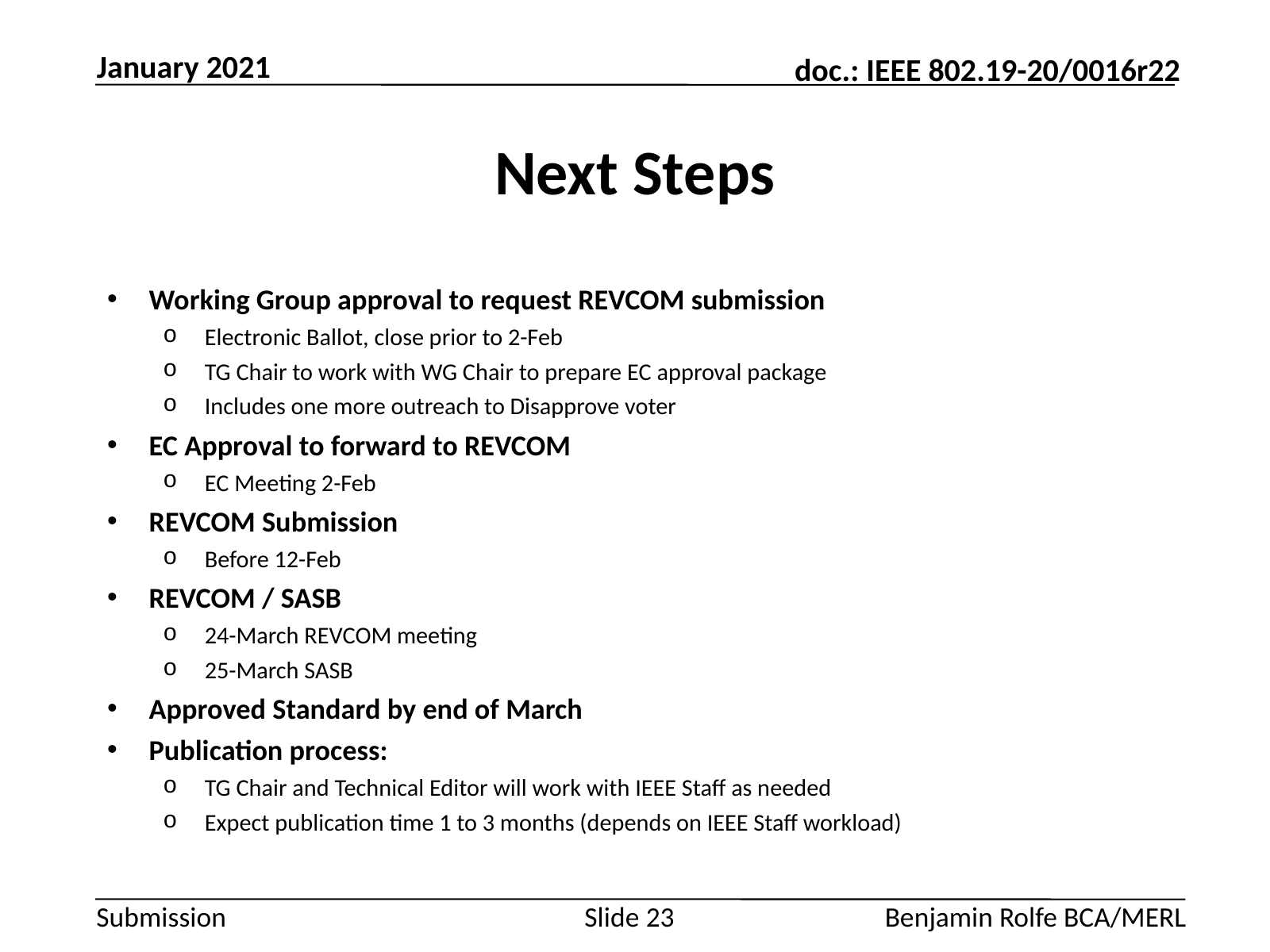

January 2021
# Next Steps
Working Group approval to request REVCOM submission
Electronic Ballot, close prior to 2-Feb
TG Chair to work with WG Chair to prepare EC approval package
Includes one more outreach to Disapprove voter
EC Approval to forward to REVCOM
EC Meeting 2-Feb
REVCOM Submission
Before 12-Feb
REVCOM / SASB
24-March REVCOM meeting
25-March SASB
Approved Standard by end of March
Publication process:
TG Chair and Technical Editor will work with IEEE Staff as needed
Expect publication time 1 to 3 months (depends on IEEE Staff workload)
Slide 23
Benjamin Rolfe BCA/MERL